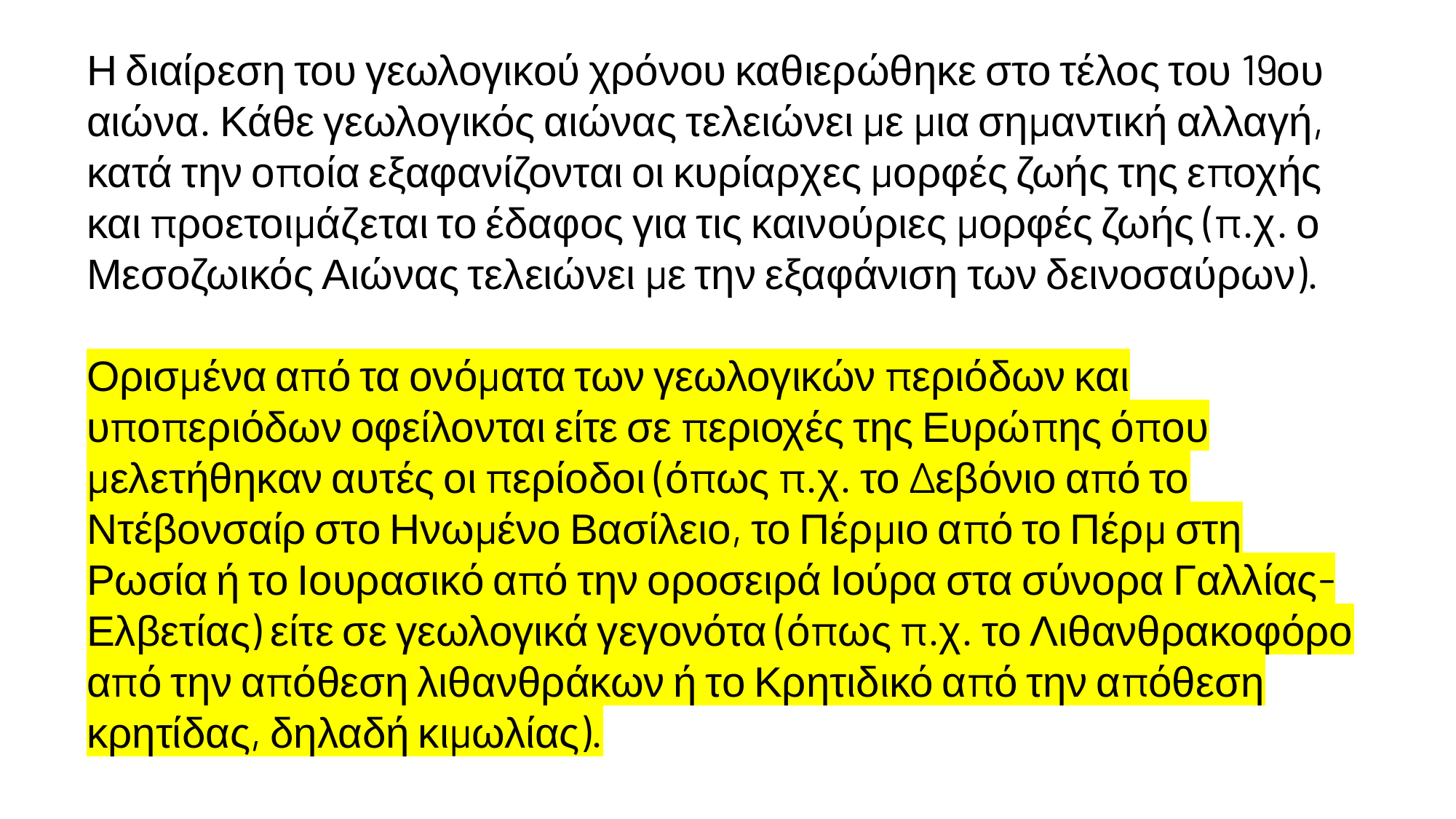

Η διαίρεση του γεωλογικού χρόνου καθιερώθηκε στο τέλος του 19ου αιώνα. Κάθε γεωλογικός αιώνας τελειώνει με μια σημαντική αλλαγή, κατά την οποία εξαφανίζονται οι κυρίαρχες μορφές ζωής της εποχής και προετοιμάζεται το έδαφος για τις καινούριες μορφές ζωής (π.χ. ο Μεσοζωικός Αιώνας τελειώνει με την εξαφάνιση των δεινοσαύρων).

Ορισμένα από τα ονόματα των γεωλογικών περιόδων και υποπεριόδων οφείλονται είτε σε περιοχές της Ευρώπης όπου μελετήθηκαν αυτές οι περίοδοι (όπως π.χ. το Δεβόνιο από το Ντέβονσαίρ στο Ηνωμένο Βασίλειο, το Πέρμιο από το Πέρμ στη Ρωσία ή το Ιουρασικό από την οροσειρά Ιούρα στα σύνορα Γαλλίας-Ελβετίας) είτε σε γεωλογικά γεγονότα (όπως π.χ. το Λιθανθρακοφόρο από την απόθεση λιθανθράκων ή το Κρητιδικό από την απόθεση κρητίδας, δηλαδή κιμωλίας).